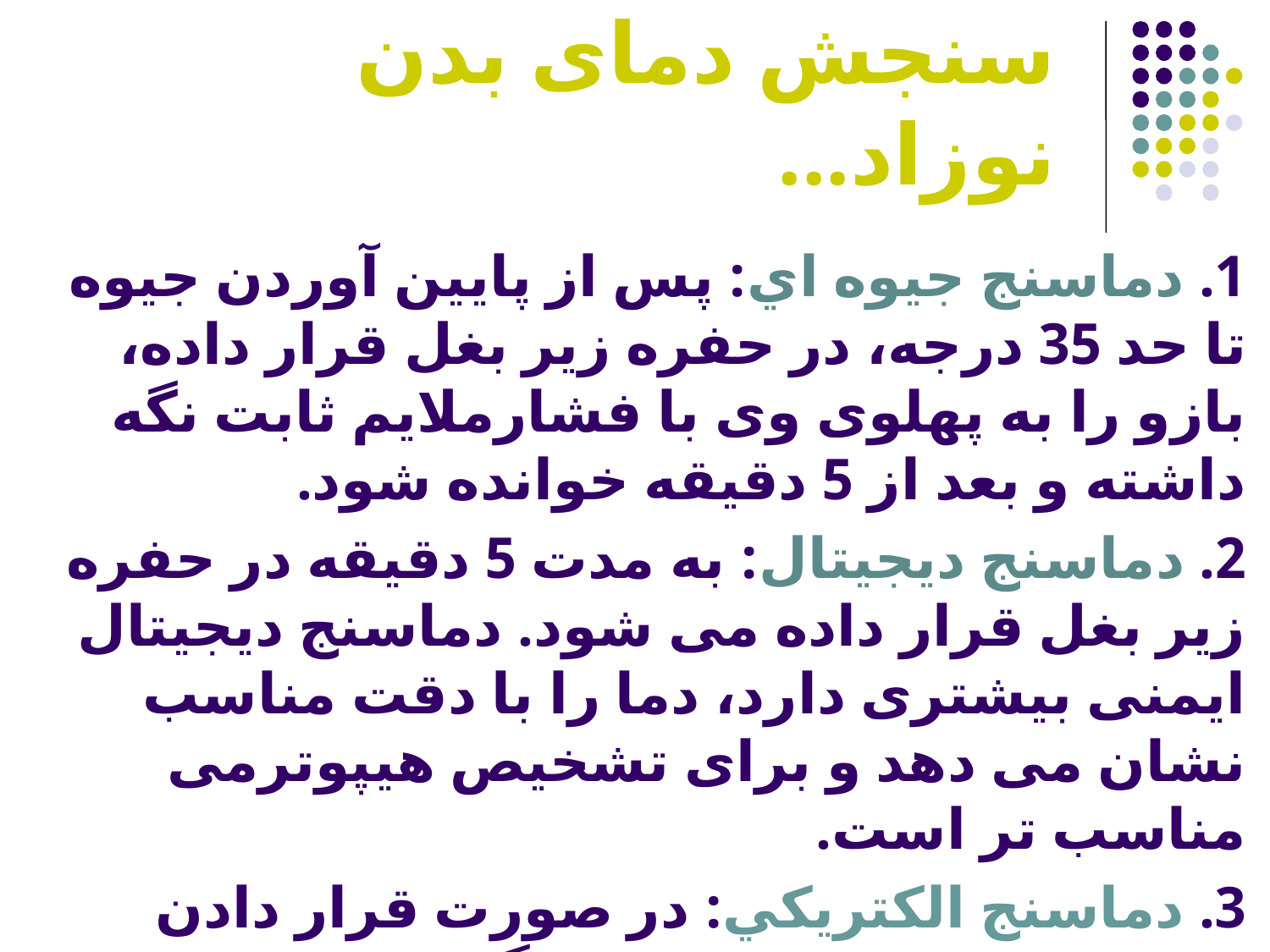

# سنجش دمای بدن نوزاد...
1. دماسنج جيوه اي: پس از پایین آوردن جیوه تا حد 35 درجه، در حفره زير بغل قرار داده، بازو را به پهلوی وی با فشارملایم ثابت نگه داشته و بعد از 5 دقیقه خوانده شود.
2. دماسنج ديجيتال: به مدت 5 دقيقه در حفره زير بغل قرار داده می شود. دماسنج دیجیتال ایمنی بیشتری دارد، دما را با دقت مناسب نشان می دهد و برای تشخیص هیپوترمی مناسب تر است.
3. دماسنج الكتریكي: در صورت قرار دادن نوزاد به طور مداوم در زیر گرم کننده تابشی مورد استفاده قرار می گیرد. دماسنج الکتریکی امکان پایش مداوم دمای بدن را می دهد و در نوزاد بیمار یا در معرض خطر کاربرد دارد.